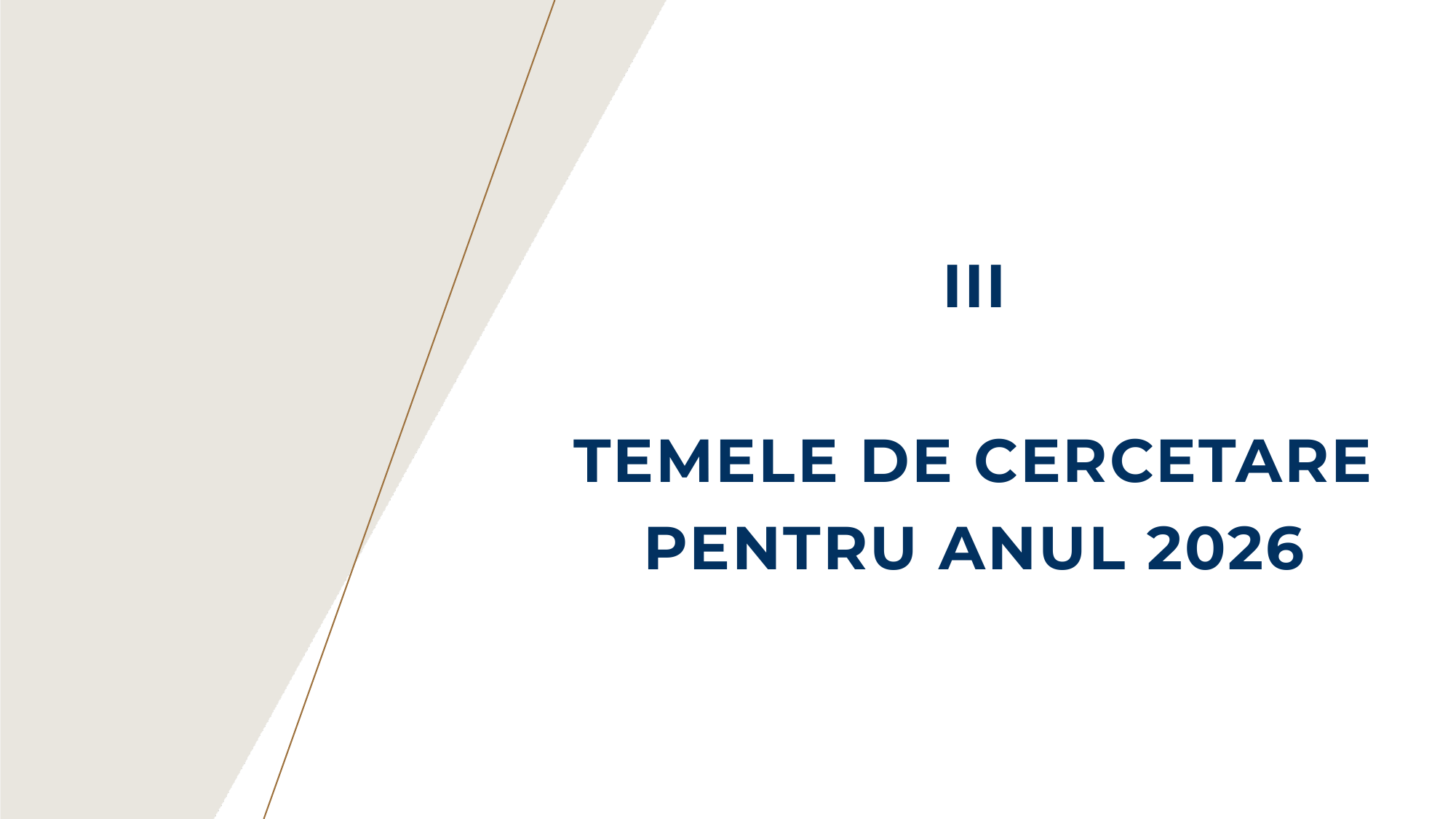

III

TemeLE DE CERCETARE PENTRU ANUL 2026